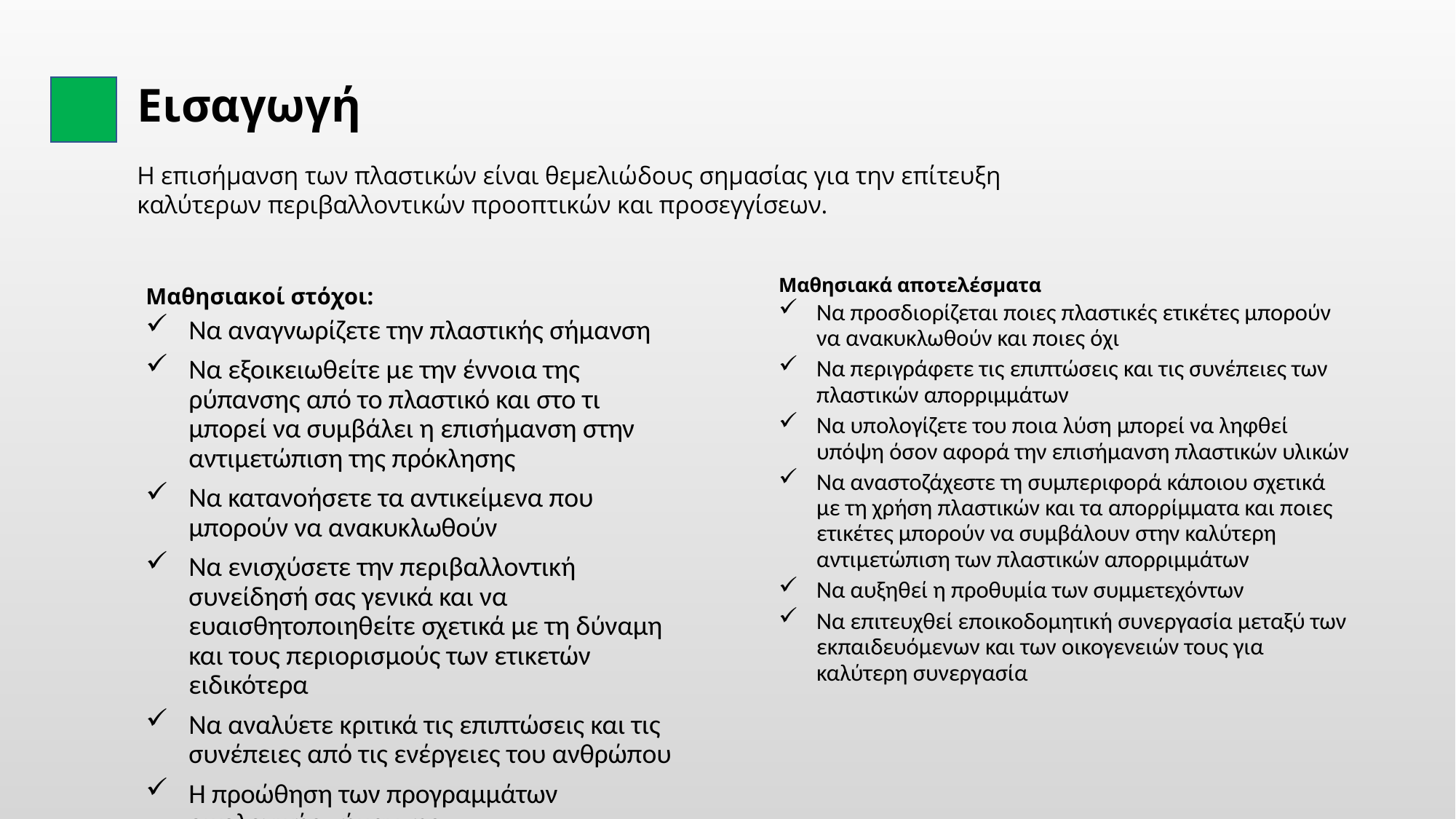

# Εισαγωγή
Η επισήμανση των πλαστικών είναι θεμελιώδους σημασίας για την επίτευξη καλύτερων περιβαλλοντικών προοπτικών και προσεγγίσεων.

Μαθησιακά αποτελέσματα
Να προσδιορίζεται ποιες πλαστικές ετικέτες μπορούν να ανακυκλωθούν και ποιες όχι
Να περιγράφετε τις επιπτώσεις και τις συνέπειες των πλαστικών απορριμμάτων
Να υπολογίζετε του ποια λύση μπορεί να ληφθεί υπόψη όσον αφορά την επισήμανση πλαστικών υλικών
Να αναστοζάχεστε τη συμπεριφορά κάποιου σχετικά με τη χρήση πλαστικών και τα απορρίμματα και ποιες ετικέτες μπορούν να συμβάλουν στην καλύτερη αντιμετώπιση των πλαστικών απορριμμάτων
Να αυξηθεί η προθυμία των συμμετεχόντων
Να επιτευχθεί εποικοδομητική συνεργασία μεταξύ των εκπαιδευόμενων και των οικογενειών τους για καλύτερη συνεργασία

Μαθησιακοί στόχοι:
Να αναγνωρίζετε την πλαστικής σήμανση
Να εξοικειωθείτε με την έννοια της ρύπανσης από το πλαστικό και στο τι μπορεί να συμβάλει η επισήμανση στην αντιμετώπιση της πρόκλησης
Να κατανοήσετε τα αντικείμενα που μπορούν να ανακυκλωθούν
Να ενισχύσετε την περιβαλλοντική συνείδησή σας γενικά και να ευαισθητοποιηθείτε σχετικά με τη δύναμη και τους περιορισμούς των ετικετών ειδικότερα
Να αναλύετε κριτικά τις επιπτώσεις και τις συνέπειες από τις ενέργειες του ανθρώπου
Η προώθηση των προγραμμάτων οικολογικής σήμανσης